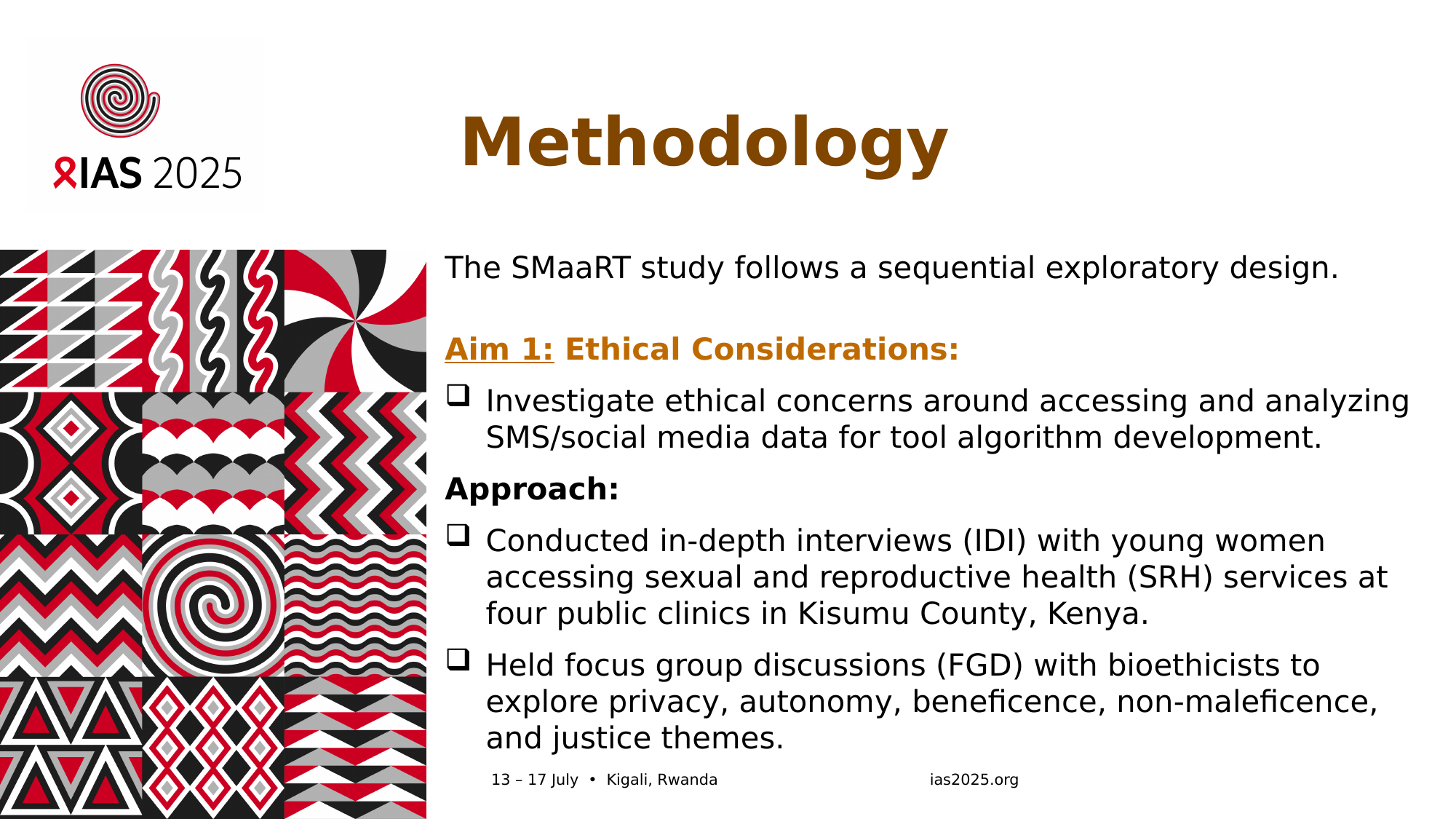

# Methodology
The SMaaRT study follows a sequential exploratory design.

Aim 1: Ethical Considerations:
Investigate ethical concerns around accessing and analyzing SMS/social media data for tool algorithm development.
Approach:
Conducted in-depth interviews (IDI) with young women accessing sexual and reproductive health (SRH) services at four public clinics in Kisumu County, Kenya.
Held focus group discussions (FGD) with bioethicists to explore privacy, autonomy, beneficence, non-maleficence, and justice themes.